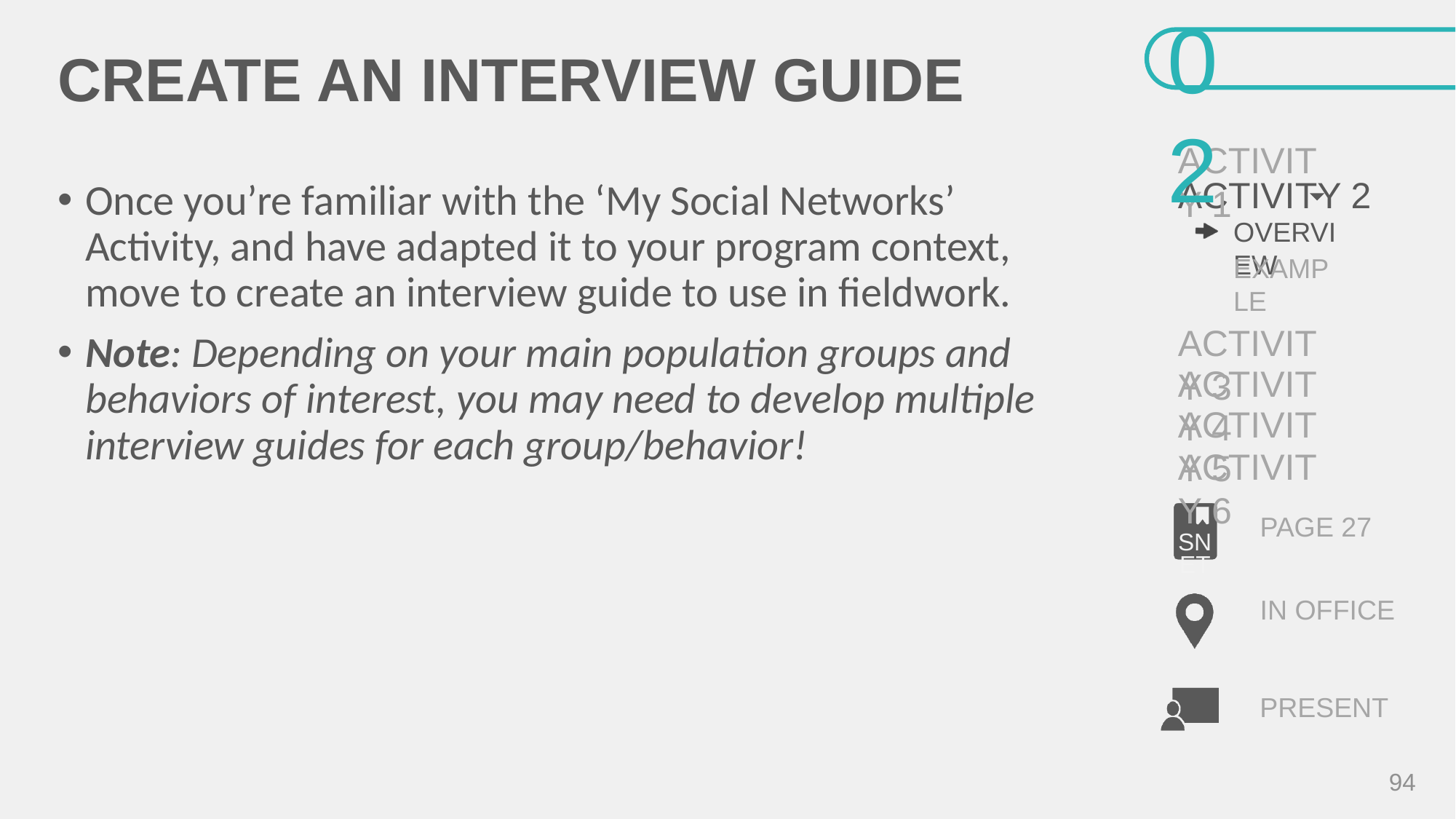

# CREATE AN INTERVIEW GUIDE

Once you’re familiar with the ‘My Social Networks’ Activity, and have adapted it to your program context, move to create an interview guide to use in fieldwork.
Note: Depending on your main population groups and behaviors of interest, you may need to develop multiple interview guides for each group/behavior!

PAGE 27
IN OFFICE
94